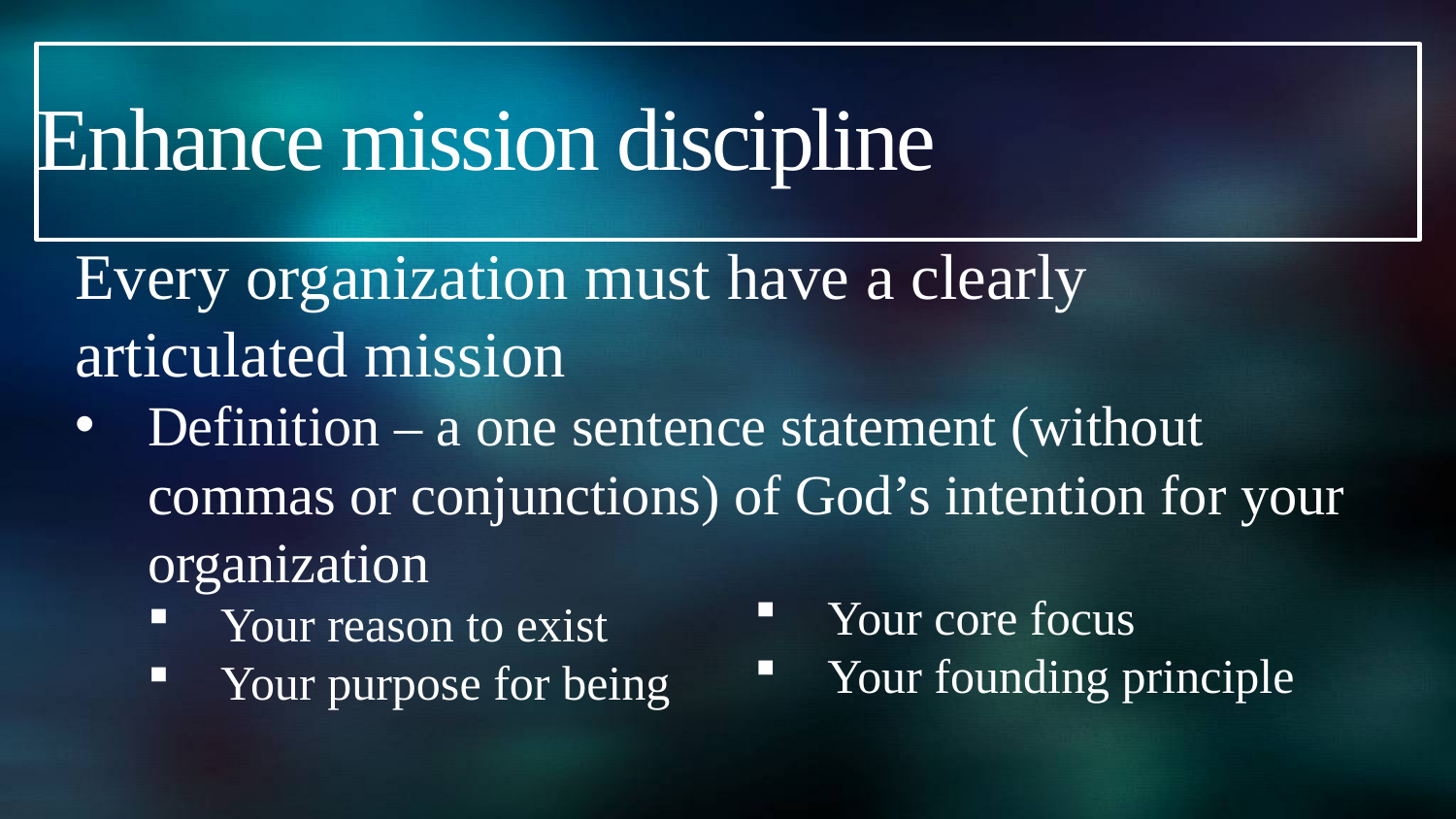

# Enhance mission discipline
Every organization must have a clearly articulated mission
Definition – a one sentence statement (without commas or conjunctions) of God’s intention for your organization
Your reason to exist
Your purpose for being
Your core focus
Your founding principle